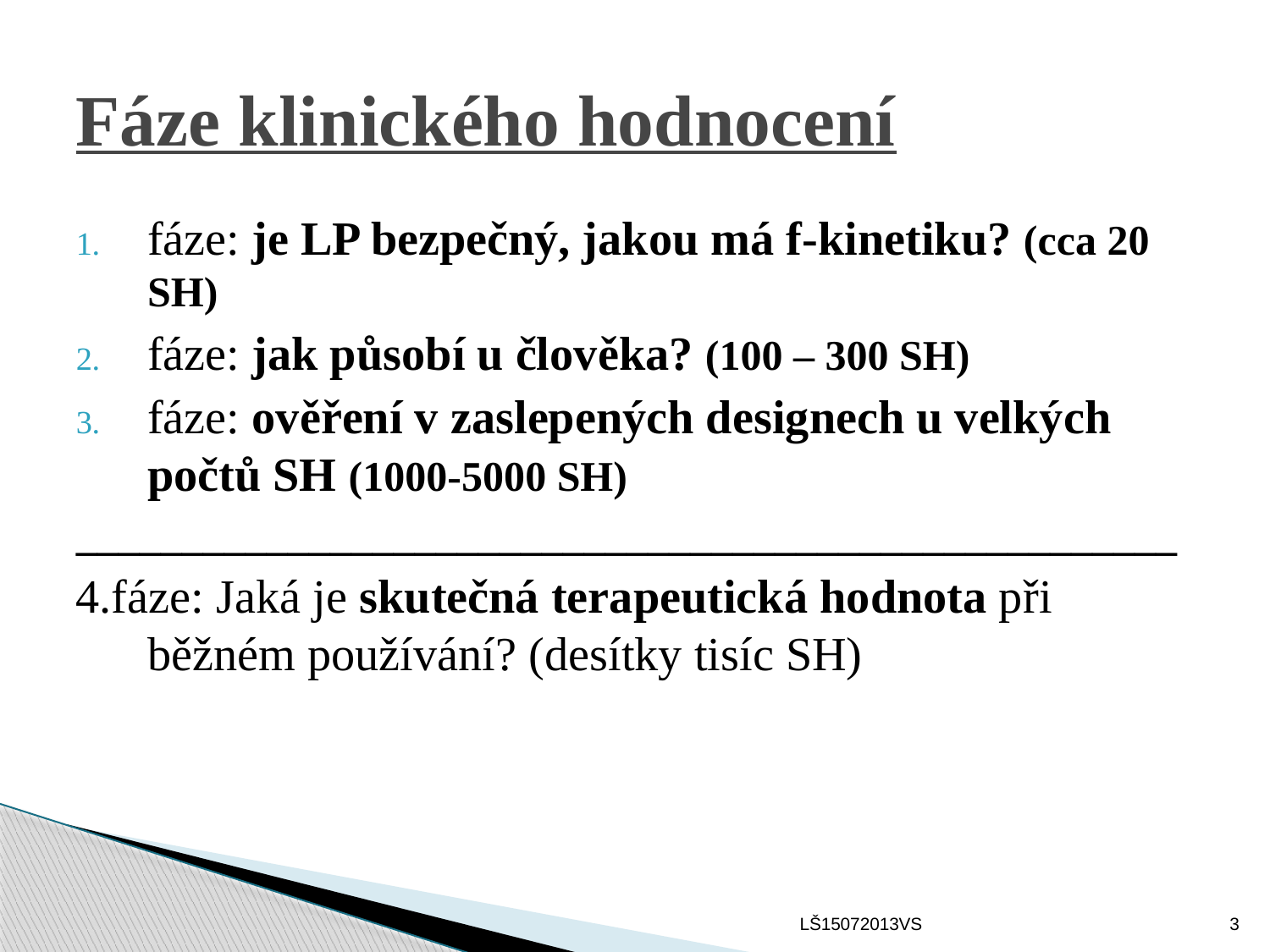

# Fáze klinického hodnocení
fáze: je LP bezpečný, jakou má f-kinetiku? (cca 20  SH)
fáze: jak působí u člověka? (100 – 300 SH)
fáze: ověření v zaslepených designech u velkých počtů SH (1000-5000 SH)
____________________________________________________
4.fáze: Jaká je skutečná terapeutická hodnota při běžném používání? (desítky tisíc SH)

LŠ15072013VS
3